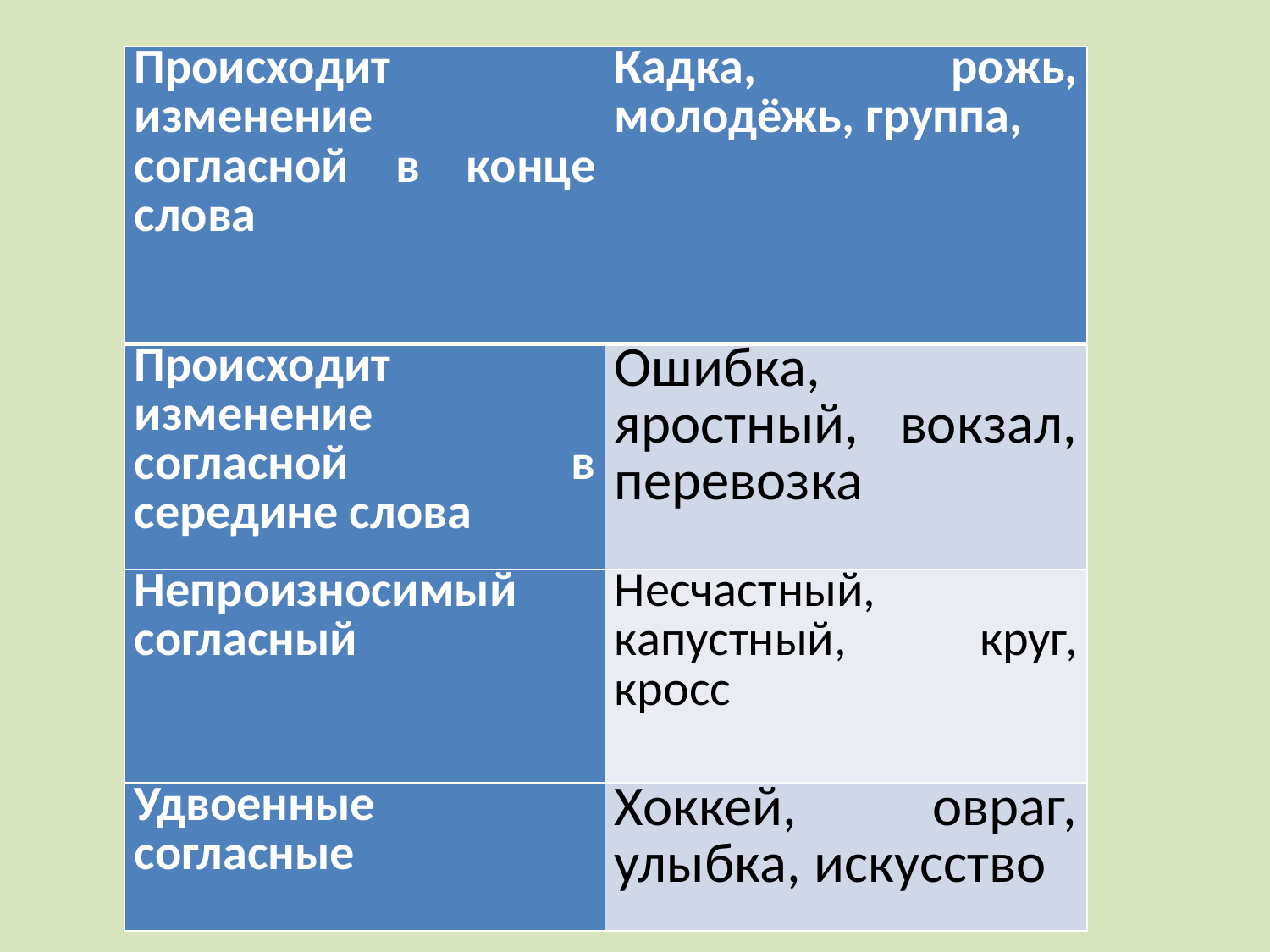

| Происходит изменение согласной в конце слова | Кадка, рожь, молодёжь, группа, |
| --- | --- |
| Происходит изменение согласной в середине слова | Ошибка, яростный, вокзал, перевозка |
| Непроизносимый согласный | Несчастный, капустный, круг, кросс |
| Удвоенные согласные | Хоккей, овраг, улыбка, искусство |